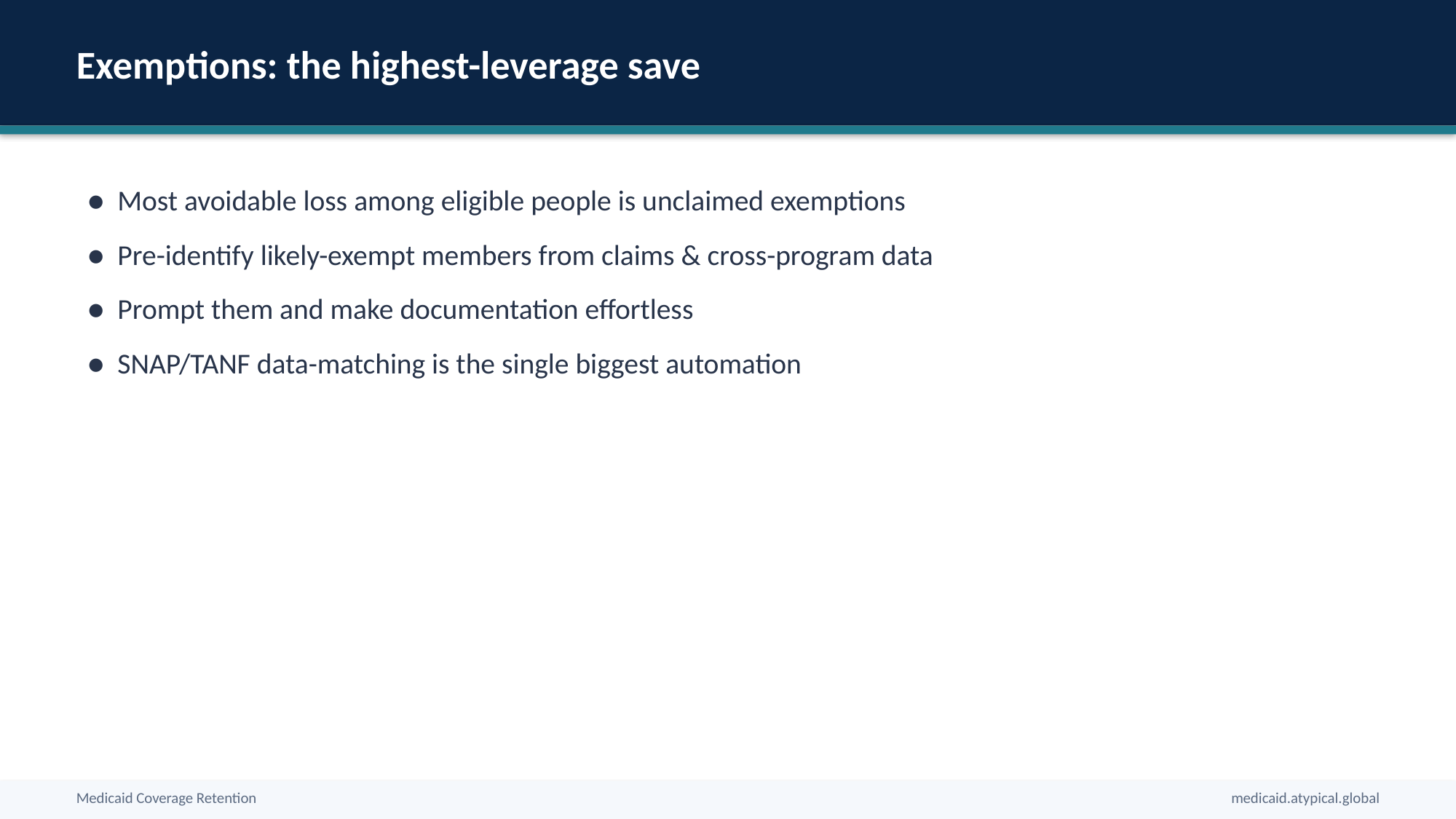

Exemptions: the highest-leverage save

●  Most avoidable loss among eligible people is unclaimed exemptions
●  Pre-identify likely-exempt members from claims & cross-program data
●  Prompt them and make documentation effortless
●  SNAP/TANF data-matching is the single biggest automation
Medicaid Coverage Retention
medicaid.atypical.global